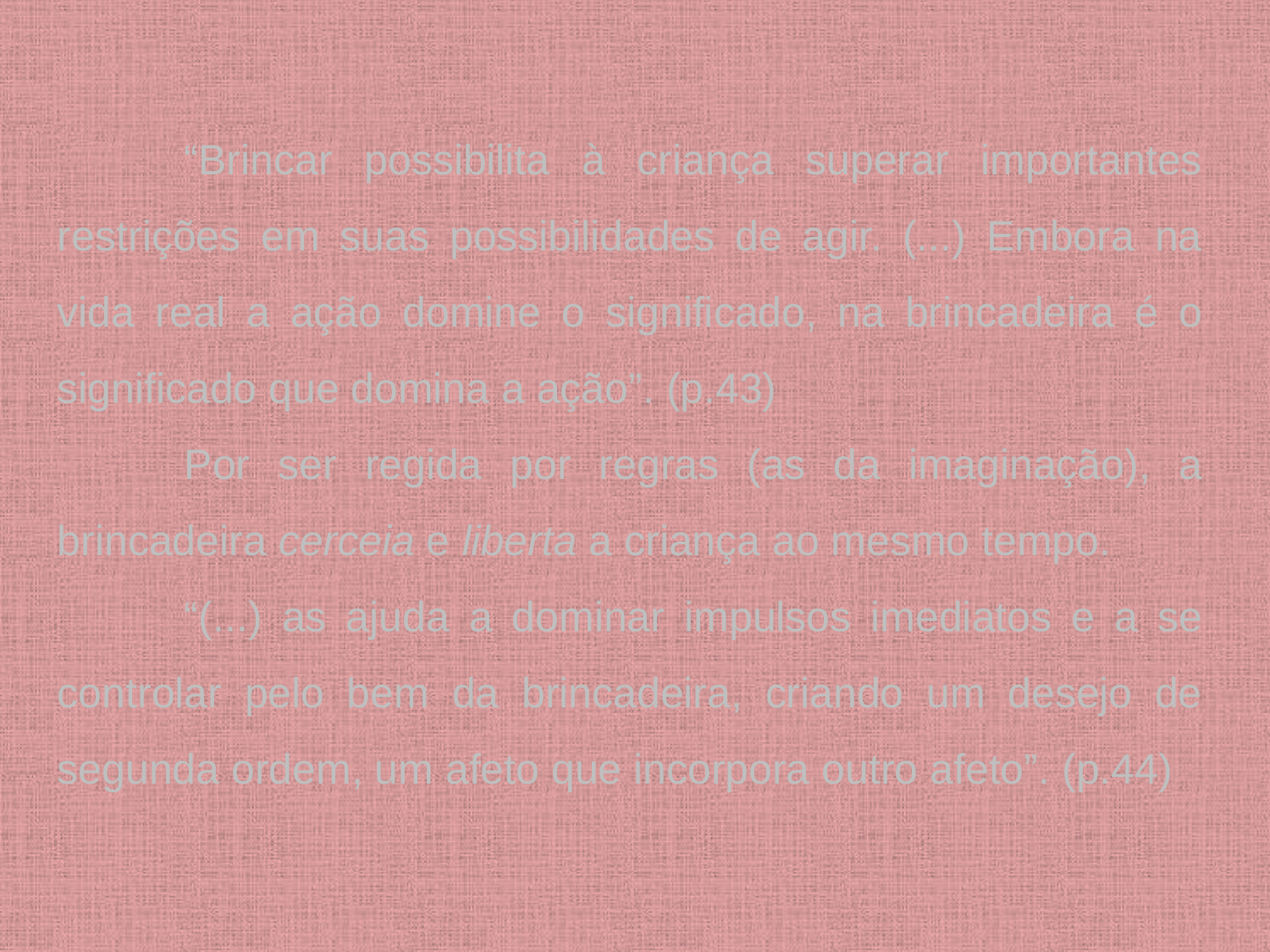

“Brincar possibilita à criança superar importantes restrições em suas possibilidades de agir. (...) Embora na vida real a ação domine o significado, na brincadeira é o significado que domina a ação”. (p.43)
	Por ser regida por regras (as da imaginação), a brincadeira cerceia e liberta a criança ao mesmo tempo.
	“(...) as ajuda a dominar impulsos imediatos e a se controlar pelo bem da brincadeira, criando um desejo de segunda ordem, um afeto que incorpora outro afeto”. (p.44)